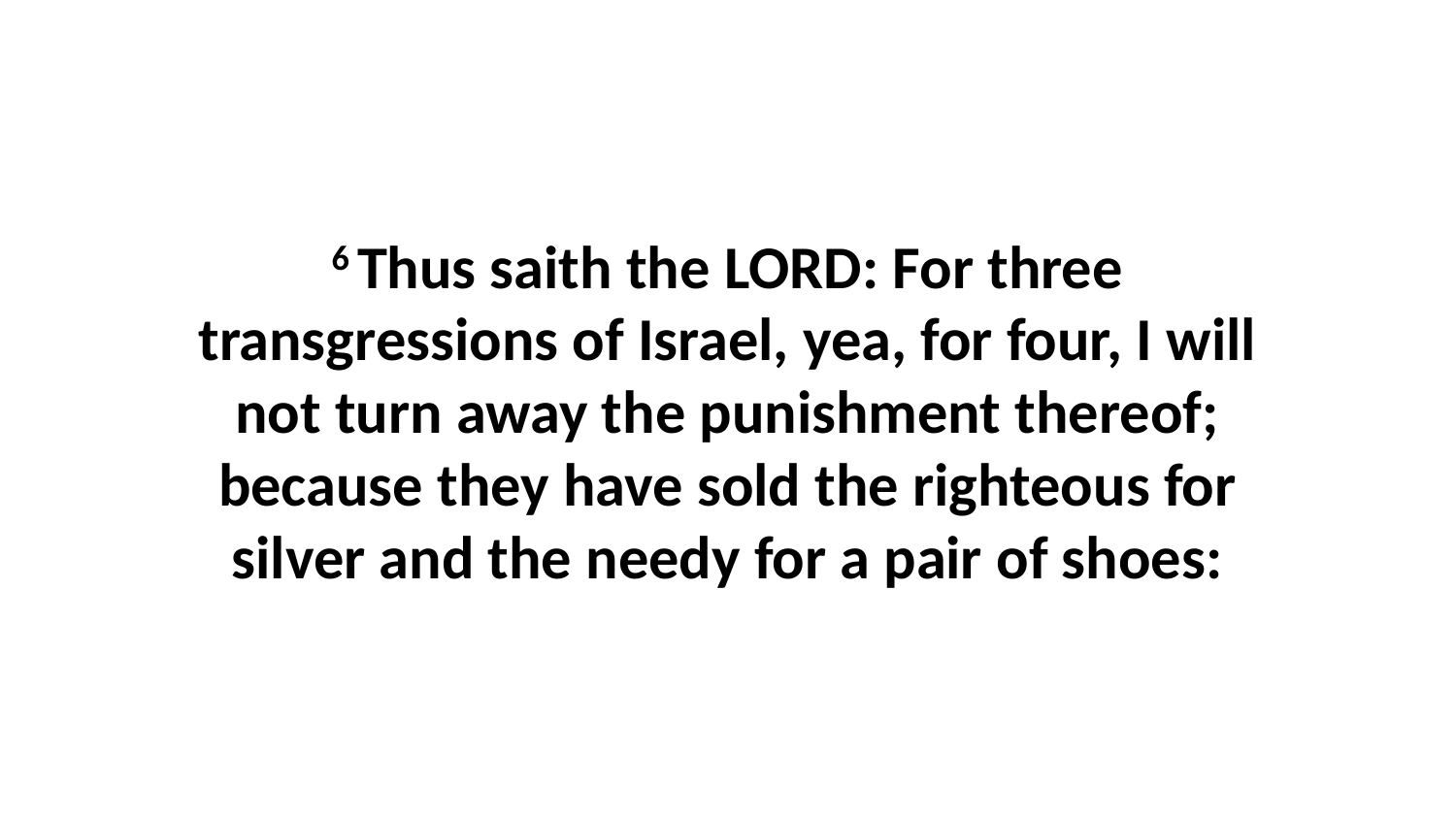

6 Thus saith the LORD: For three transgressions of Israel, yea, for four, I will not turn away the punishment thereof; because they have sold the righteous for silver and the needy for a pair of shoes: